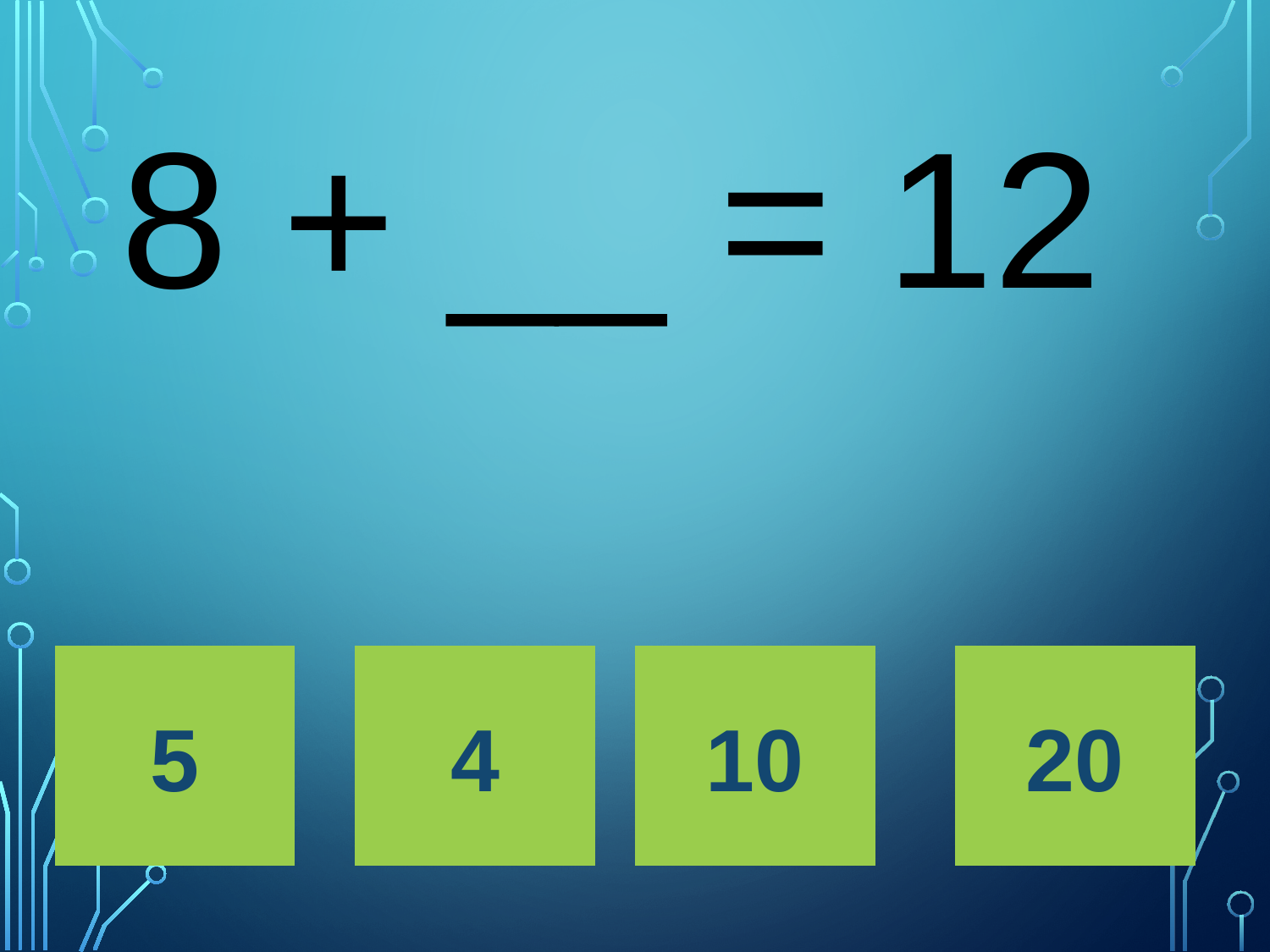

# 8 + __ = 12
5
4
10
20